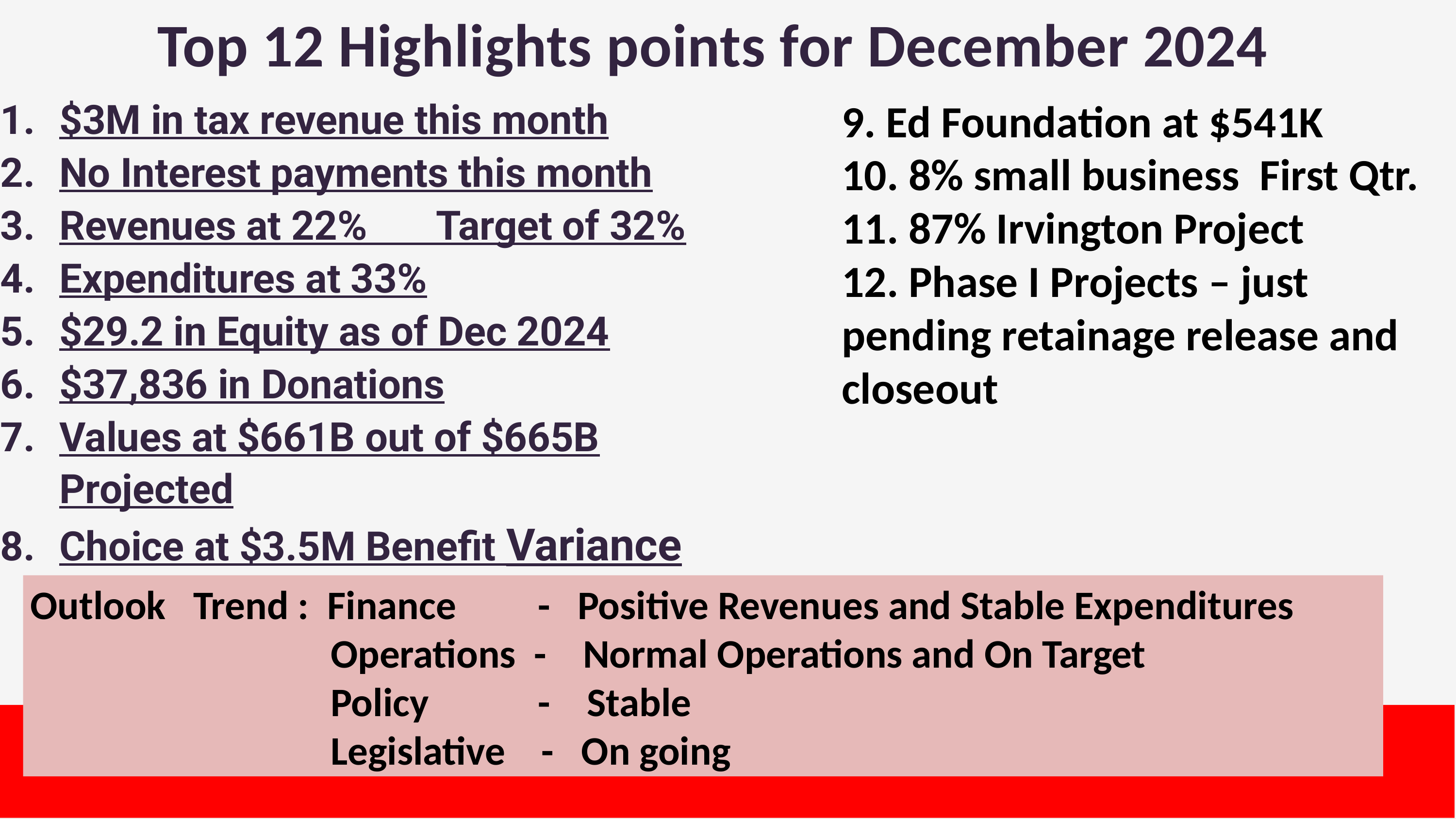

# Top 12 Highlights points for December 2024
$3M in tax revenue this month
No Interest payments this month
Revenues at 22%       Target of 32%
Expenditures at 33%
$29.2 in Equity as of Dec 2024
$37,836 in Donations
Values at $661B out of $665B Projected
Choice at $3.5M Benefit Variance

9. Ed Foundation at $541K
10. 8% small business  First Qtr.
11. 87% Irvington Project
12. Phase I Projects – just pending retainage release and closeout

Outlook   Trend :  Finance         -   Positive Revenues and Stable Expenditures
                                 Operations  -    Normal Operations and On Target
                                 Policy            -    Stable
                                 Legislative    -   On going

4